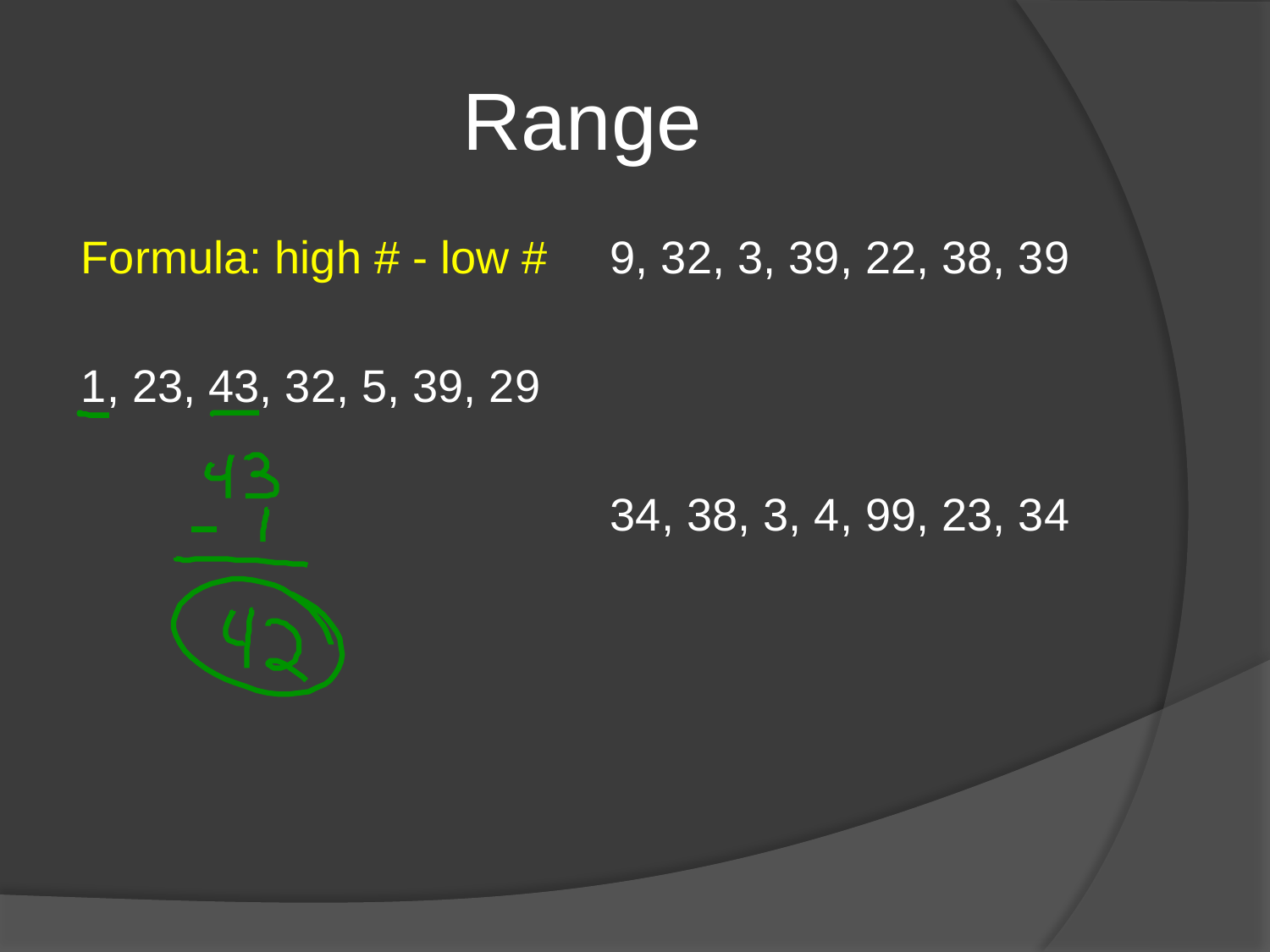

# Range
Formula: high # - low #

1, 23, 43, 32, 5, 39, 29
9, 32, 3, 39, 22, 38, 39

34, 38, 3, 4, 99, 23, 34